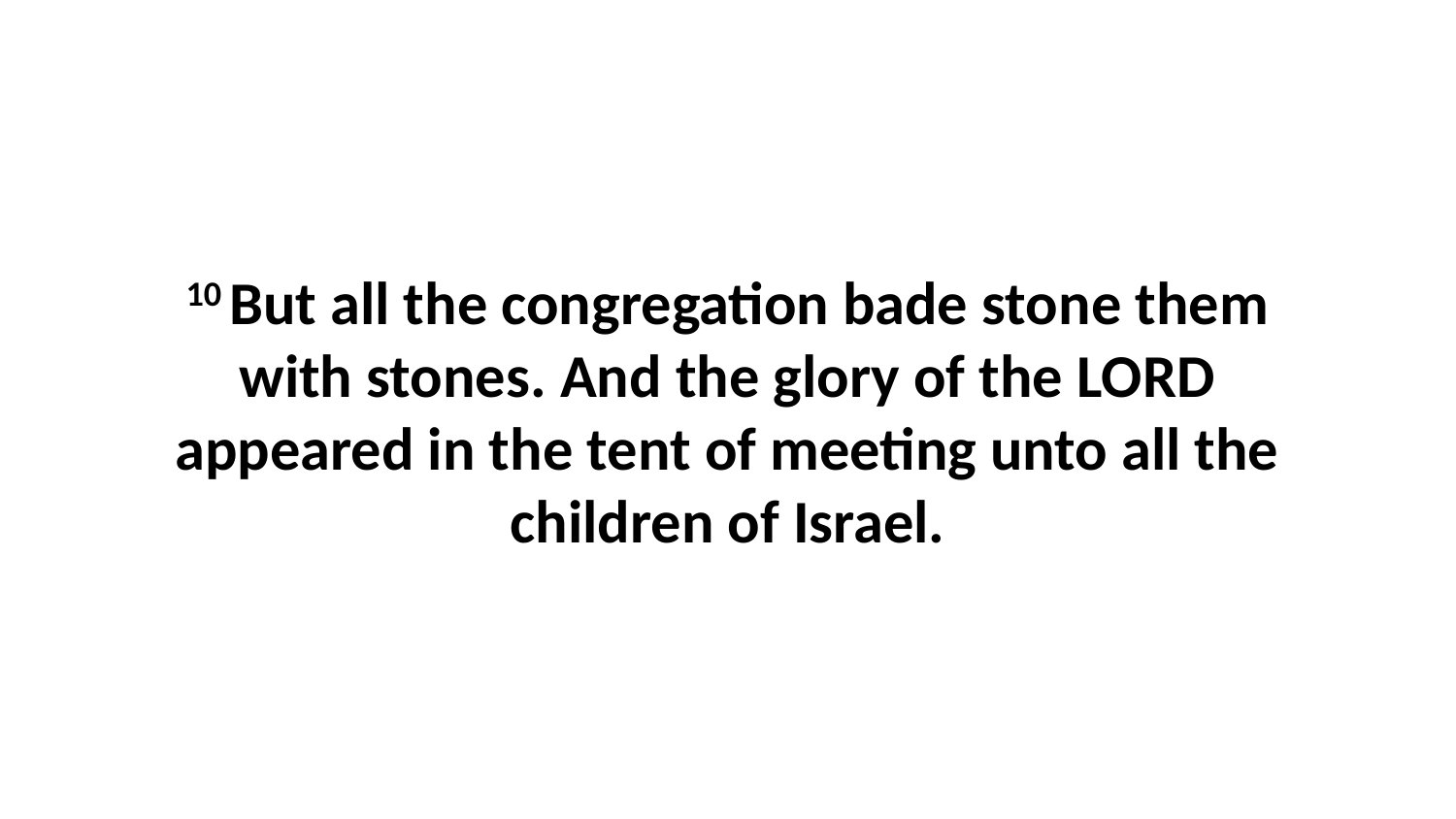

10 But all the congregation bade stone them with stones. And the glory of the LORD appeared in the tent of meeting unto all the children of Israel.